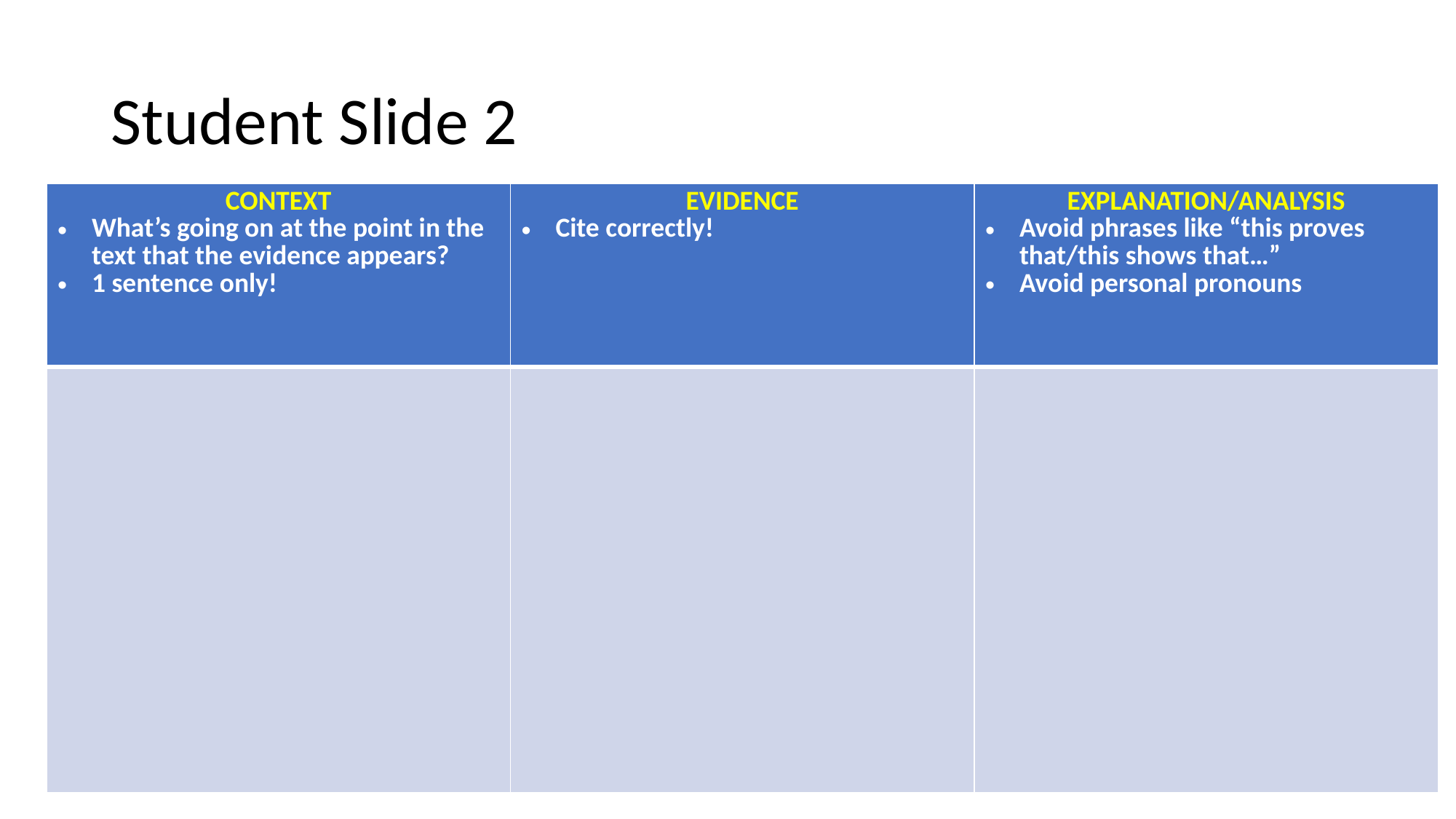

# Student Slide 2
| CONTEXT What’s going on at the point in the text that the evidence appears? 1 sentence only! | EVIDENCE Cite correctly! | EXPLANATION/ANALYSIS Avoid phrases like “this proves that/this shows that…” Avoid personal pronouns |
| --- | --- | --- |
|  |  |  |